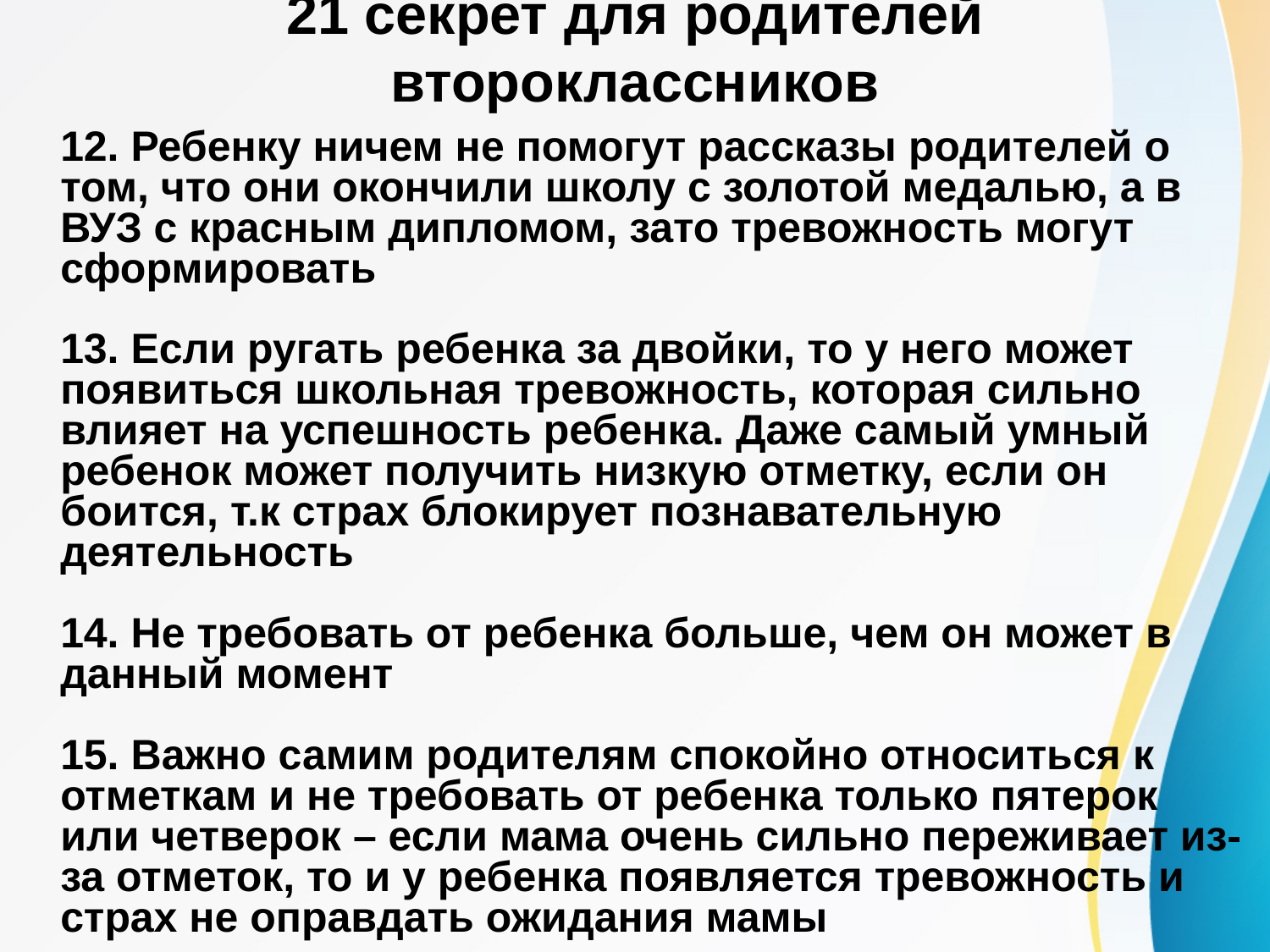

# 21 секрет для родителей второклассников
12. Ребенку ничем не помогут рассказы родителей о том, что они окончили школу с золотой медалью, а в ВУЗ с красным дипломом, зато тревожность могут сформировать
13. Если ругать ребенка за двойки, то у него может появиться школьная тревожность, которая сильно влияет на успешность ребенка. Даже самый умный ребенок может получить низкую отметку, если он боится, т.к страх блокирует познавательную деятельность
14. Не требовать от ребенка больше, чем он может в данный момент
15. Важно самим родителям спокойно относиться к отметкам и не требовать от ребенка только пятерок или четверок – если мама очень сильно переживает из-за отметок, то и у ребенка появляется тревожность и страх не оправдать ожидания мамы